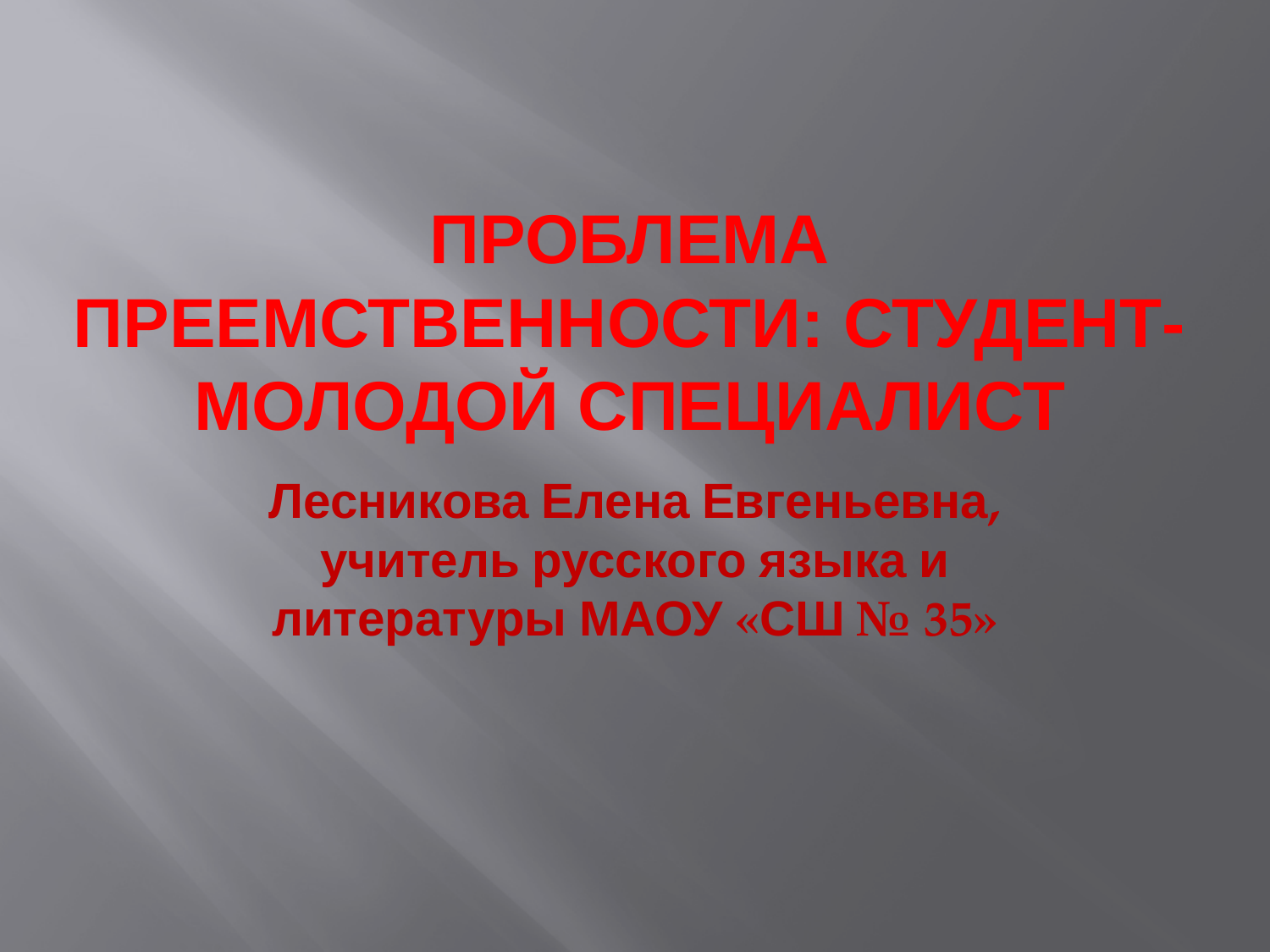

# Проблема преемственности: студент-молодой специалист
Лесникова Елена Евгеньевна, учитель русского языка и литературы МАОУ «СШ № 35»